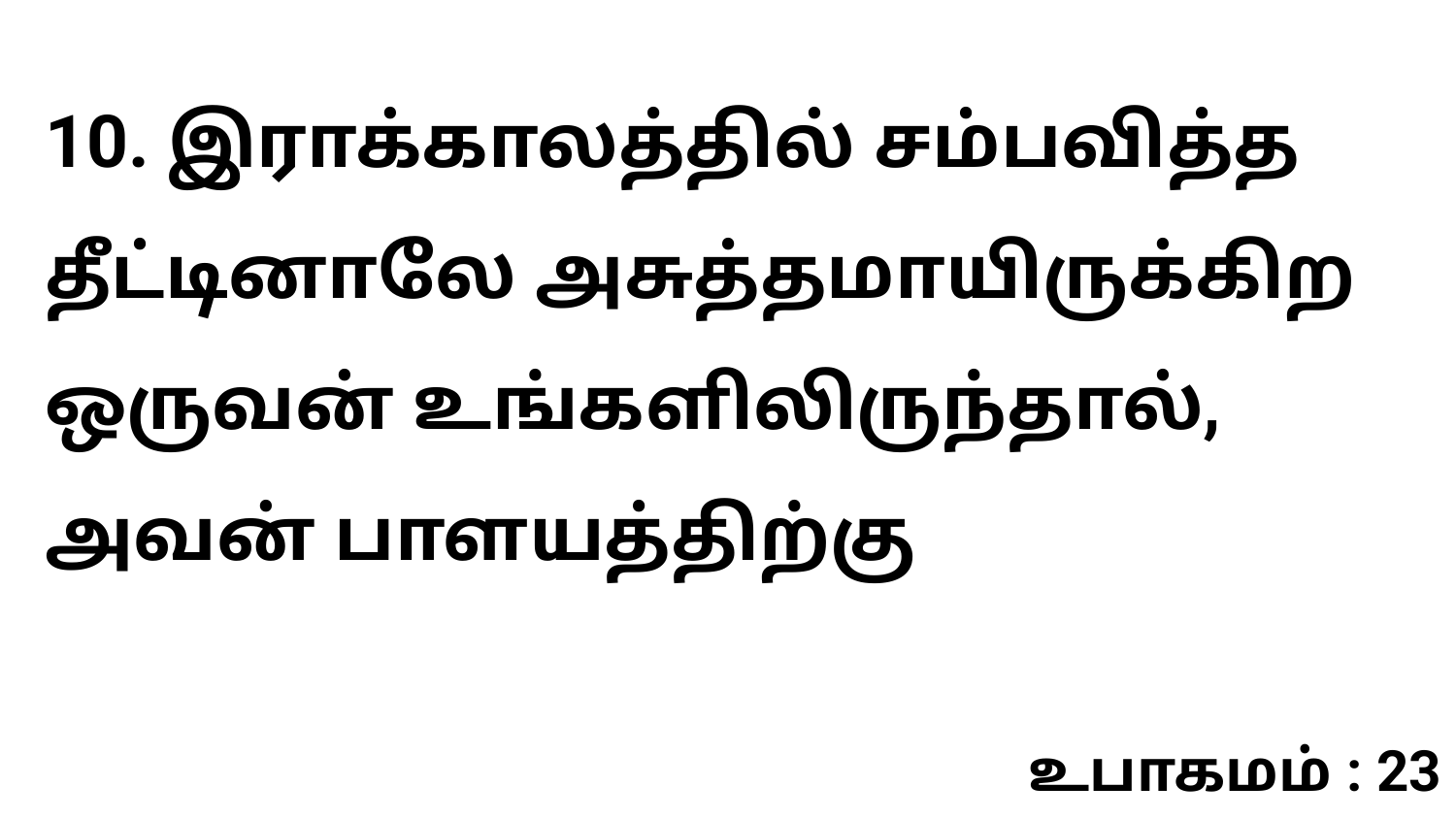

10. இராக்காலத்தில் சம்பவித்த தீட்டினாலே அசுத்தமாயிருக்கிற ஒருவன் உங்களிலிருந்தால், அவன் பாளயத்திற்கு
உபாகமம் : 23